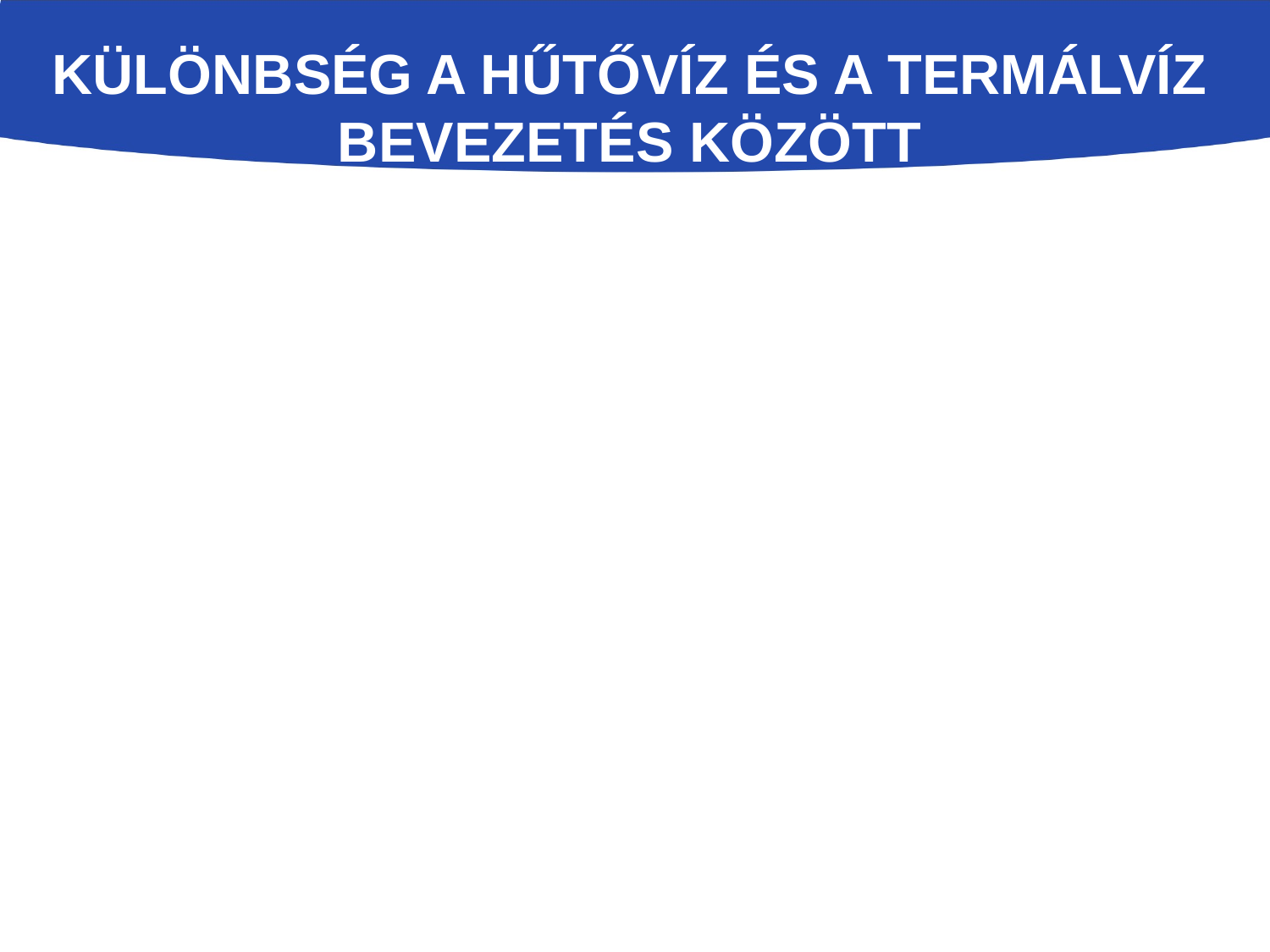

KÜLÖNBSÉG A HŰTŐVÍZ ÉS A TERMÁLVÍZ BEVEZETÉS KÖZÖTT
A hűtővíz kivétel felszíni vízből történik, míg a termálvíz FAV-ból származik.
A hűtővíz kivételek mennyiségi viszonyai lényegesen nagyobbak, mint a termálvíz kivételeké.
A hűtővíz jobbára az energia tartalmában változtatja meg a kivett vizet, a termálvíz minőségében is változást okoz a befogadóban.